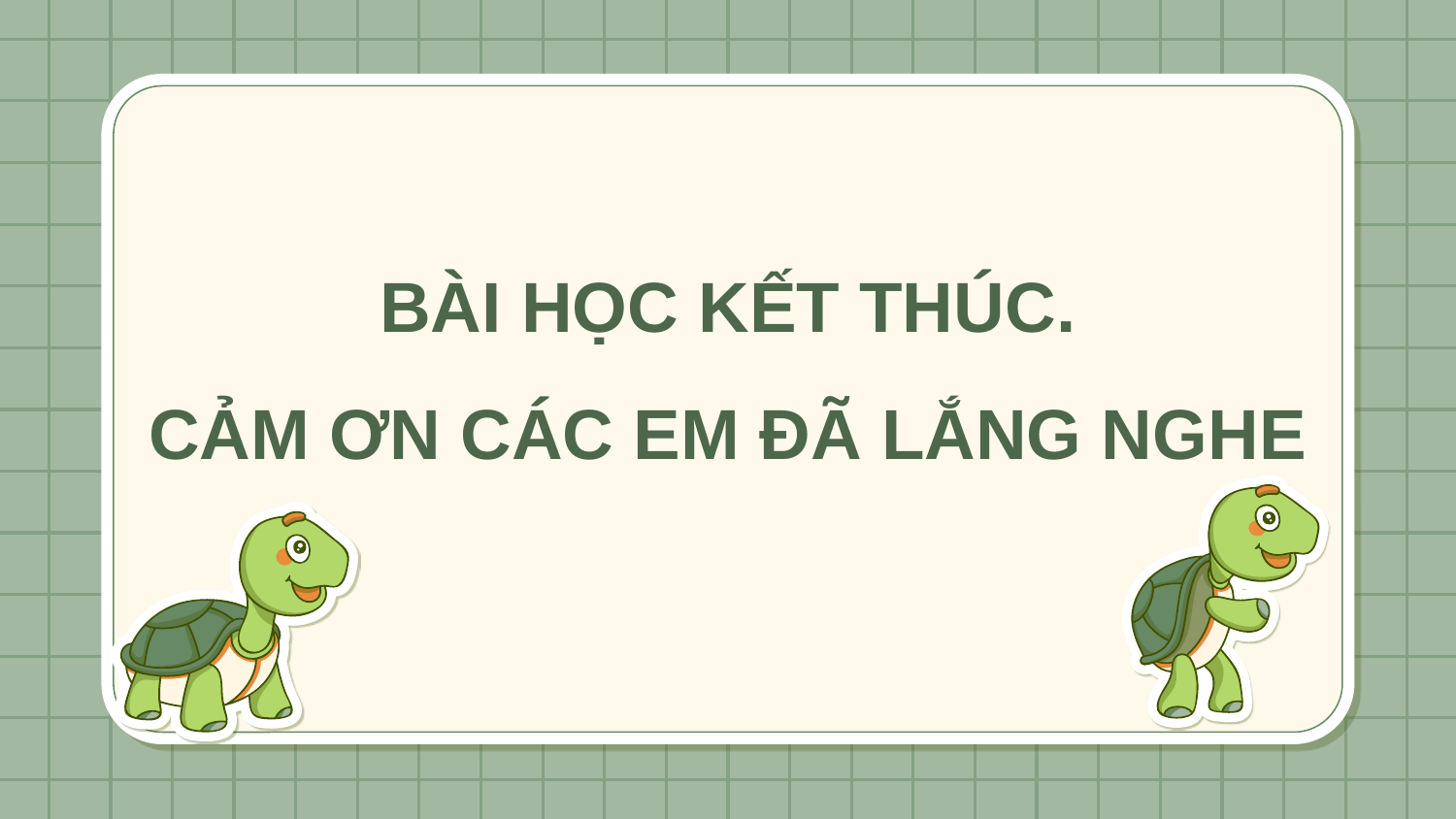

BÀI HỌC KẾT THÚC.
CẢM ƠN CÁC EM ĐÃ LẮNG NGHE